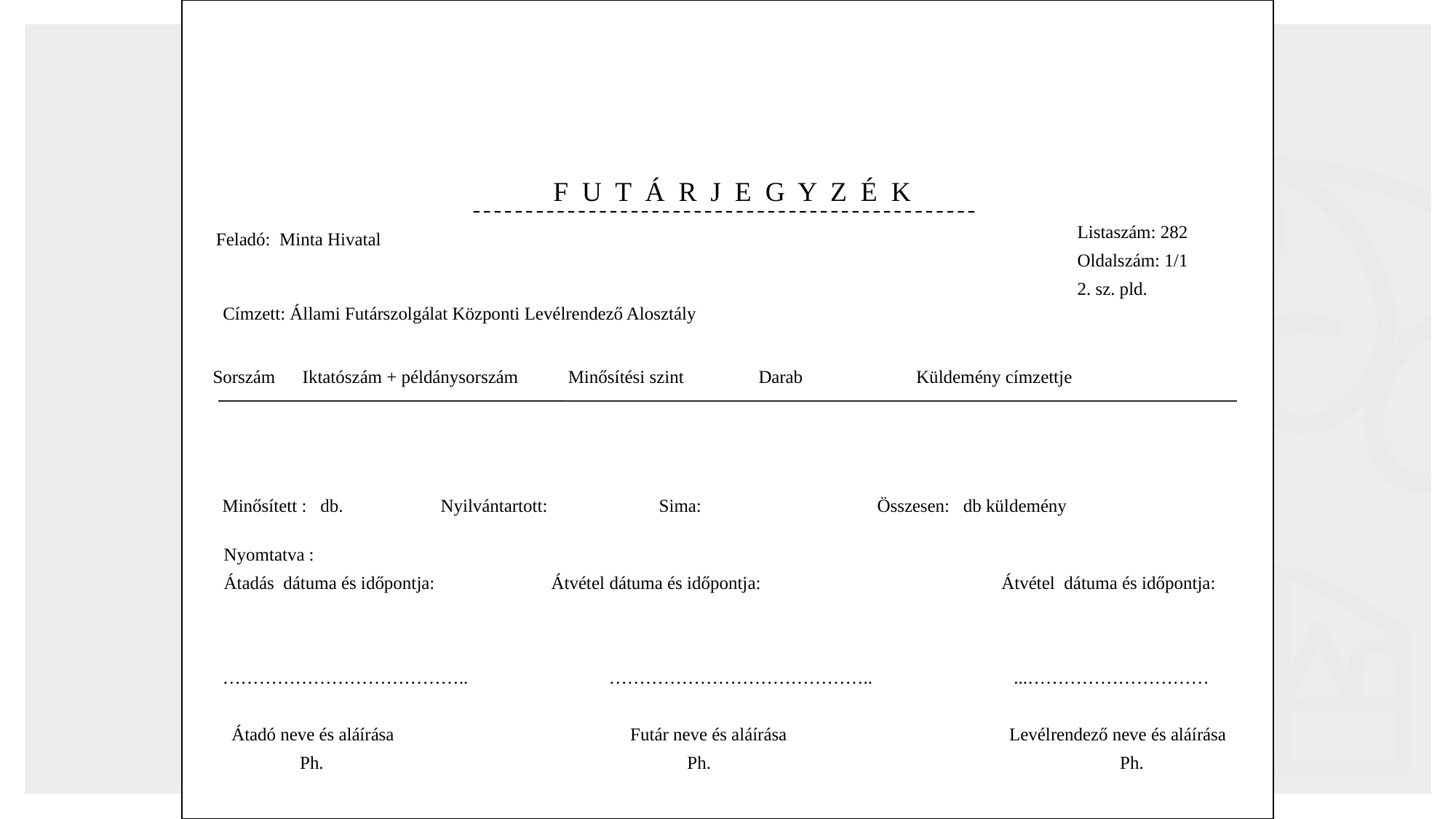

F  U  T  Á  R  J  E  G  Y  Z  É  K
Listaszám: 282
Oldalszám: 1/1
2. sz. pld.

Feladó:  Minta Hivatal
Címzett: Állami Futárszolgálat Központi Levélrendező Alosztály

Sorszám      Iktatószám + példánysorszám           Minősítési szint   	Darab                         Küldemény címzettje

Minősített :   db. 	Nyilvántartott: 	Sima: 		Összesen:   db küldemény
Nyomtatva :
Átadás  dátuma és időpontja: 		Átvétel dátuma és időpontja: 			   Átvétel  dátuma és időpontja:
…………………………………..                               ……………………………………..                     	      ...…………………………

  Átadó neve és aláírása                                                    Futár neve és aláírása                                                 Levélrendező neve és aláírása
                 Ph.                                                                                Ph.                                                                                          Ph.